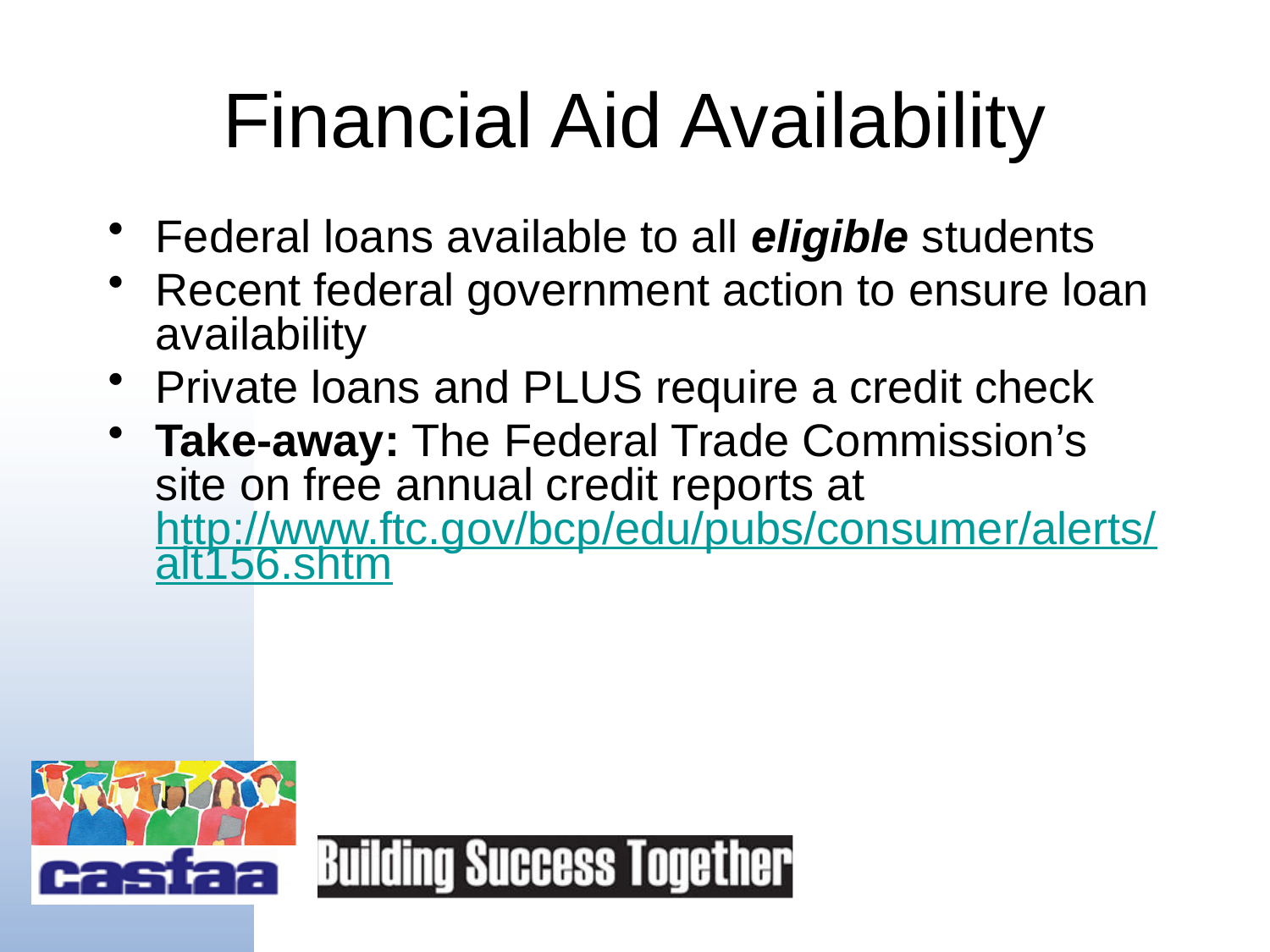

# Financial Aid Availability
Federal loans available to all eligible students
Recent federal government action to ensure loan availability
Private loans and PLUS require a credit check
Take-away: The Federal Trade Commission’s site on free annual credit reports at http://www.ftc.gov/bcp/edu/pubs/consumer/alerts/alt156.shtm